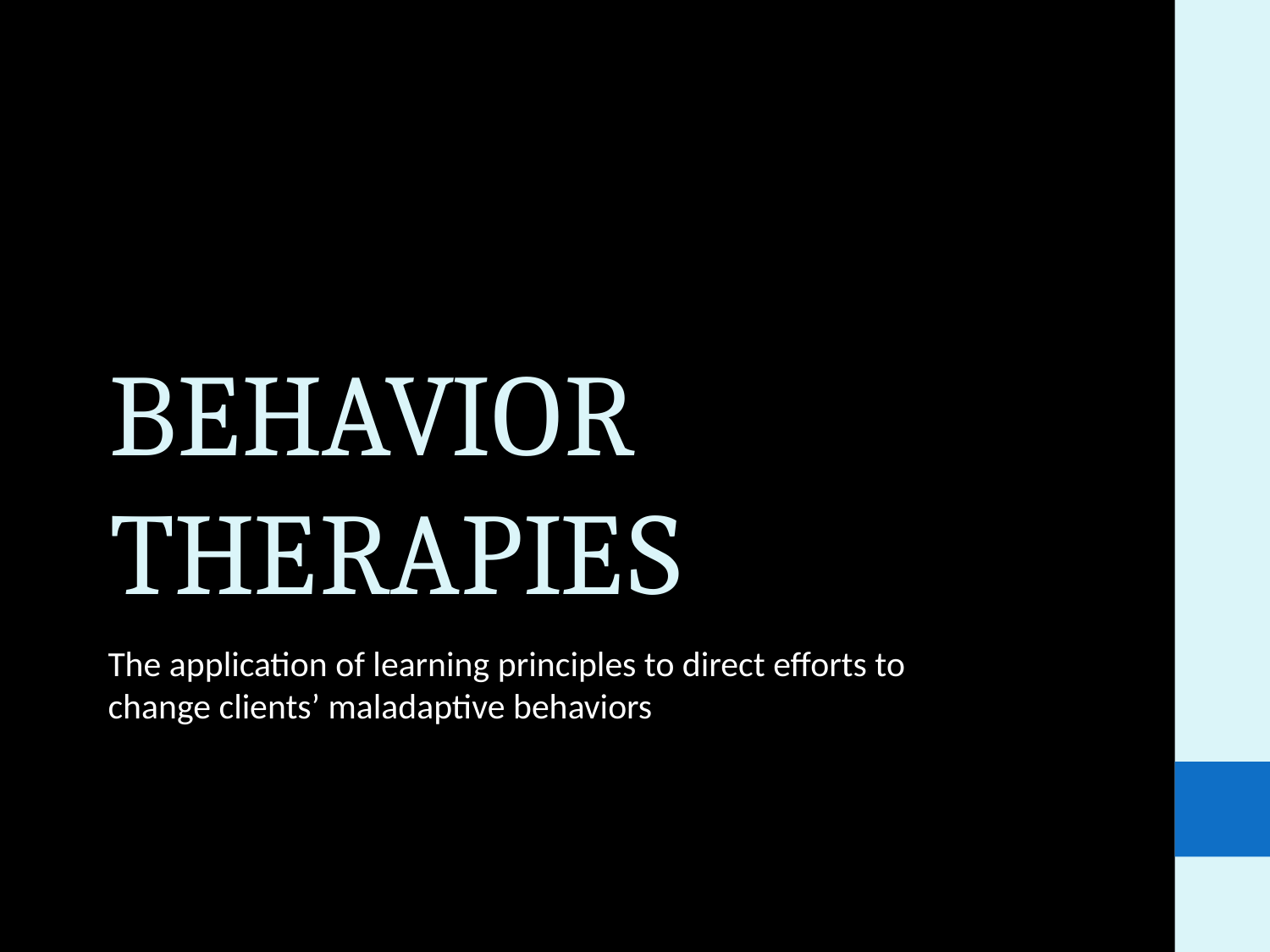

# BEHAVIOR THERAPIES
The application of learning principles to direct efforts to change clients’ maladaptive behaviors